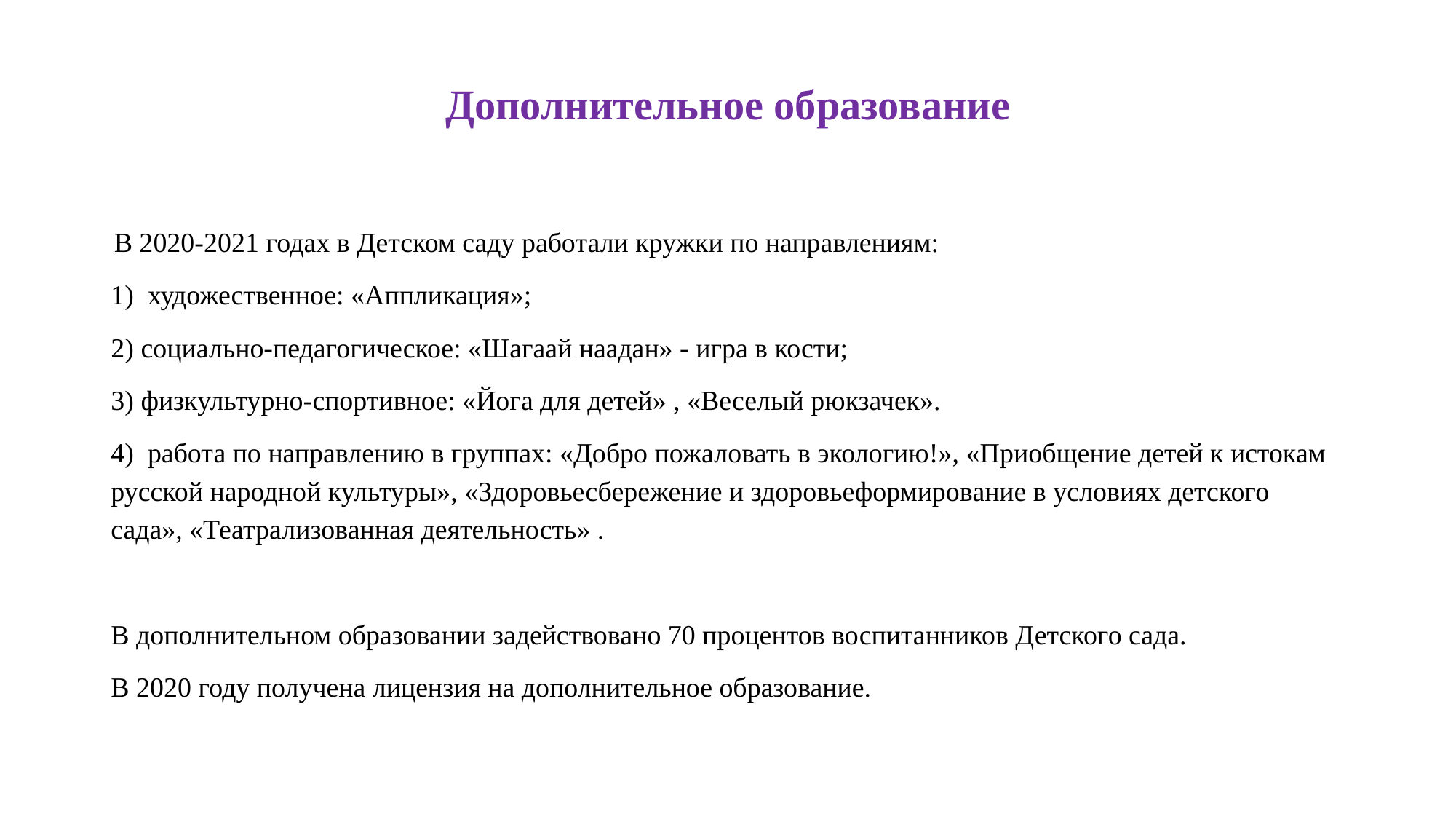

# Дополнительное образование

 В 2020-2021 годах в Детском саду работали кружки по направлениям:
1)  художественное: «Аппликация»;
2) социально-педагогическое: «Шагаай наадан» - игра в кости;
3) физкультурно-спортивное: «Йога для детей» , «Веселый рюкзачек».
4)  работа по направлению в группах: «Добро пожаловать в экологию!», «Приобщение детей к истокам русской народной культуры», «Здоровьесбережение и здоровьеформирование в условиях детского сада», «Театрализованная деятельность» .

В дополнительном образовании задействовано 70 процентов воспитанников Детского сада.
В 2020 году получена лицензия на дополнительное образование.